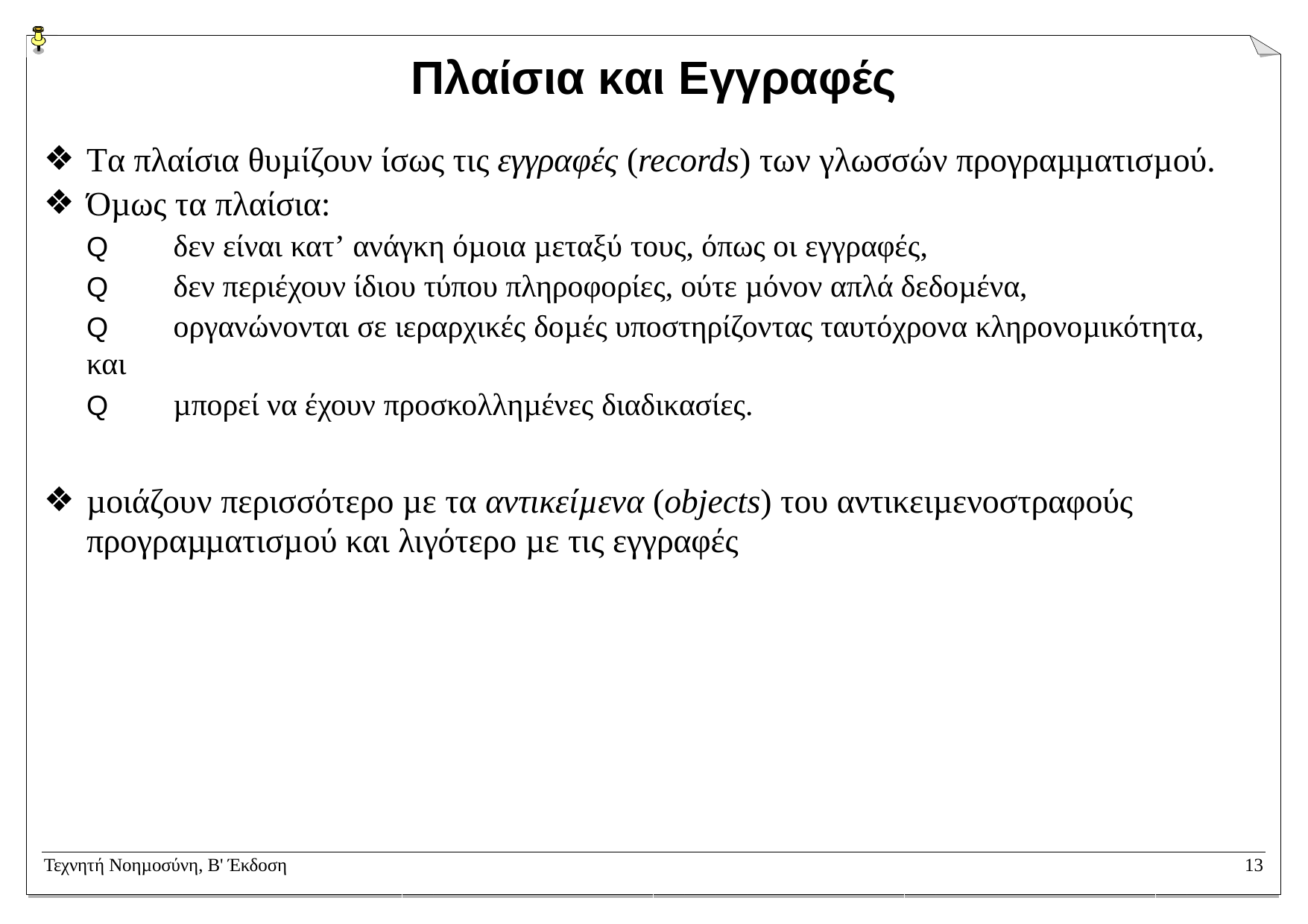

# Πλαίσια και Εγγραφές

Τα πλαίσια θυµίζουν ίσως τις εγγραφές (records) των γλωσσών προγραµµατισµού.
Όµως τα πλαίσια:
Q	δεν είναι κατ’ ανάγκη όµοια µεταξύ τους, όπως οι εγγραφές,
Q	δεν περιέχουν ίδιου τύπου πληροφορίες, ούτε µόνον απλά δεδοµένα,
Q	οργανώνονται σε ιεραρχικές δοµές υποστηρίζοντας ταυτόχρονα κληρονοµικότητα, και
Q	µπορεί να έχουν προσκολληµένες διαδικασίες.

µοιάζουν περισσότερο µε τα αντικείµενα (objects) του αντικειµενοστραφούς προγραµµατισµού και λιγότερο µε τις εγγραφές
Τεχνητή Νοηµοσύνη, B' Έκδοση
13